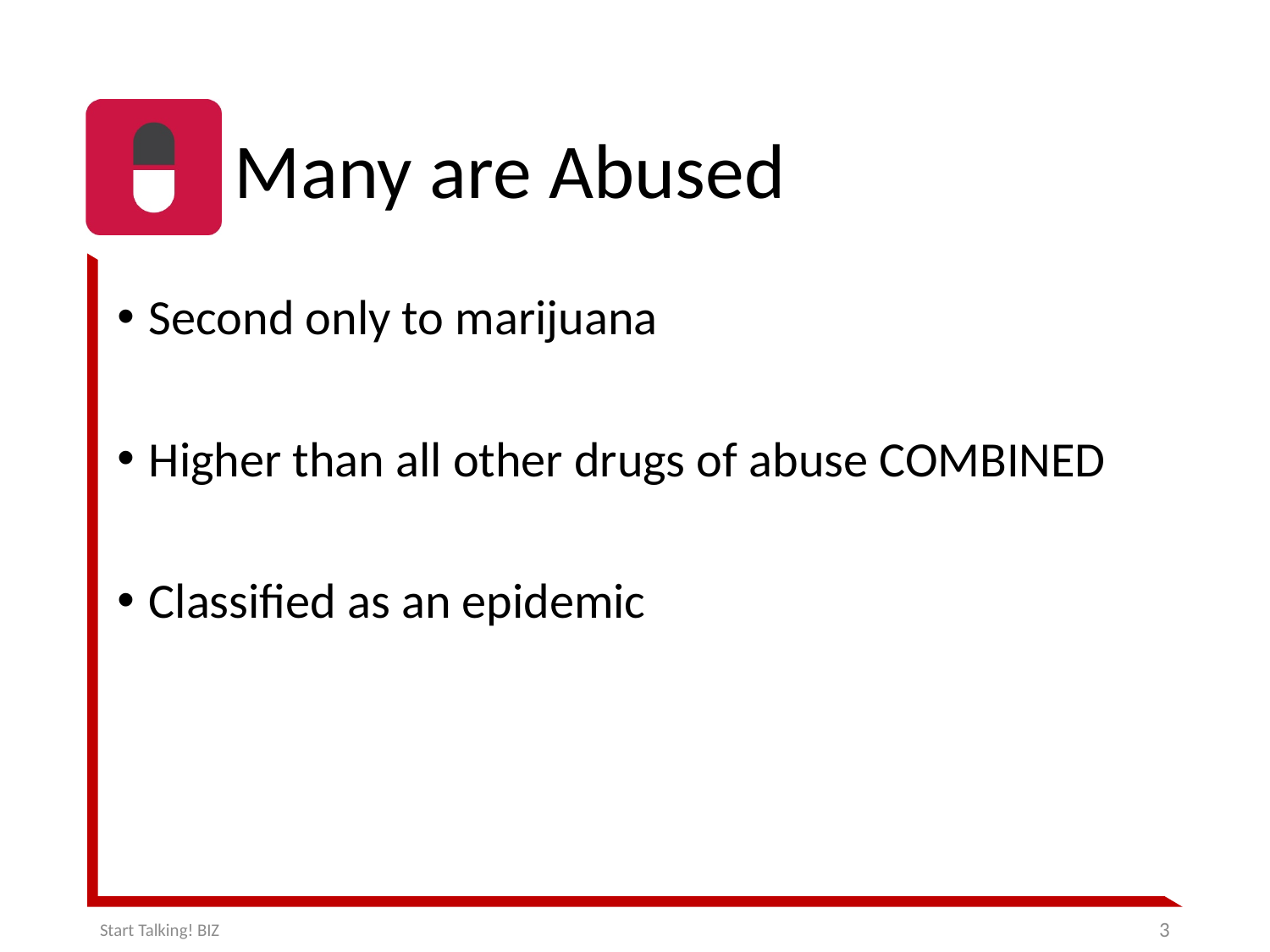

# Many are Abused
Second only to marijuana

Higher than all other drugs of abuse COMBINED

Classified as an epidemic

3
Start Talking! BIZ